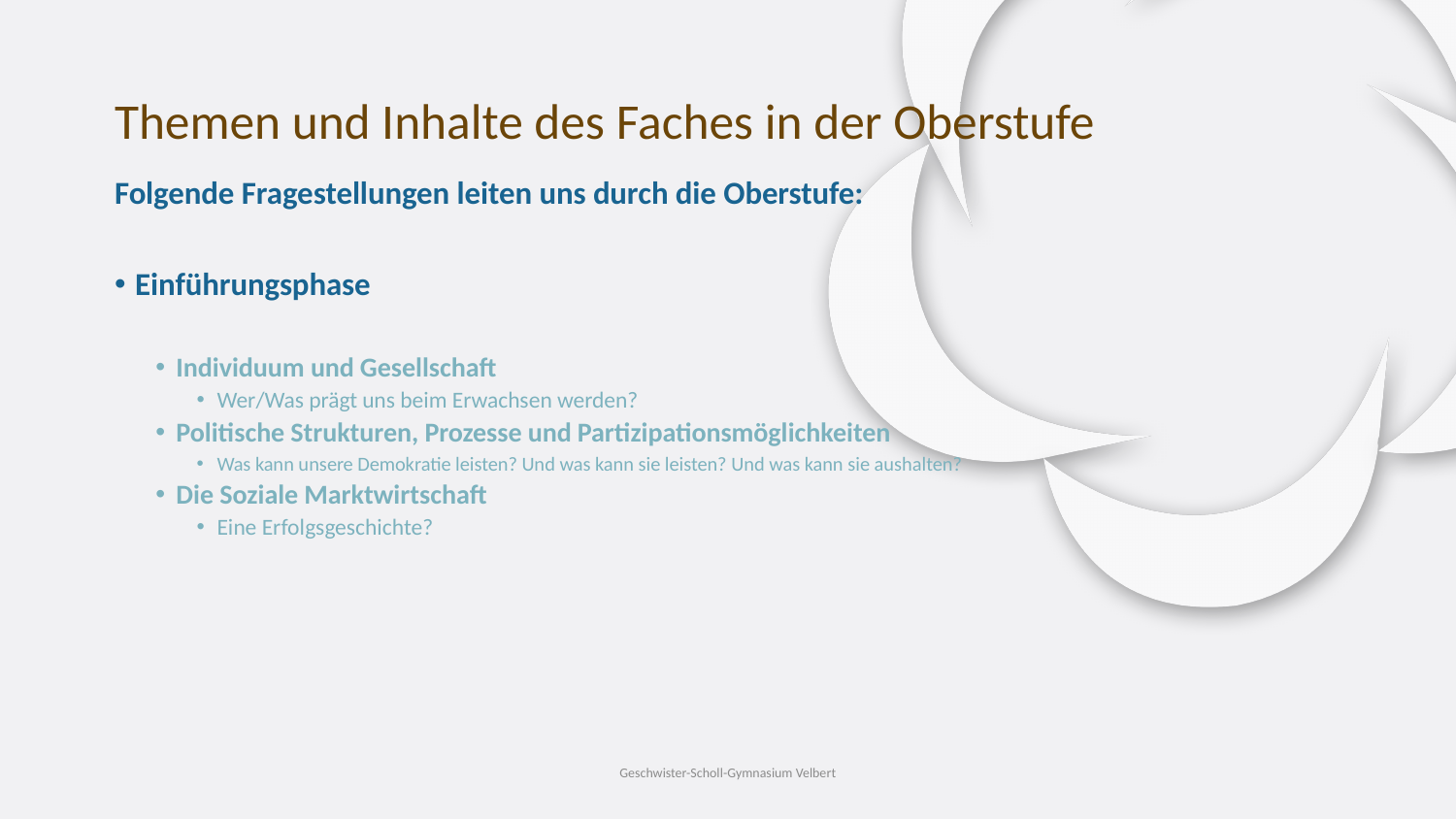

# Themen und Inhalte des Faches in der Oberstufe
Folgende Fragestellungen leiten uns durch die Oberstufe:

Einführungsphase

Individuum und Gesellschaft
Wer/Was prägt uns beim Erwachsen werden?
Politische Strukturen, Prozesse und Partizipationsmöglichkeiten
Was kann unsere Demokratie leisten? Und was kann sie leisten? Und was kann sie aushalten?
Die Soziale Marktwirtschaft
Eine Erfolgsgeschichte?

Geschwister-Scholl-Gymnasium Velbert